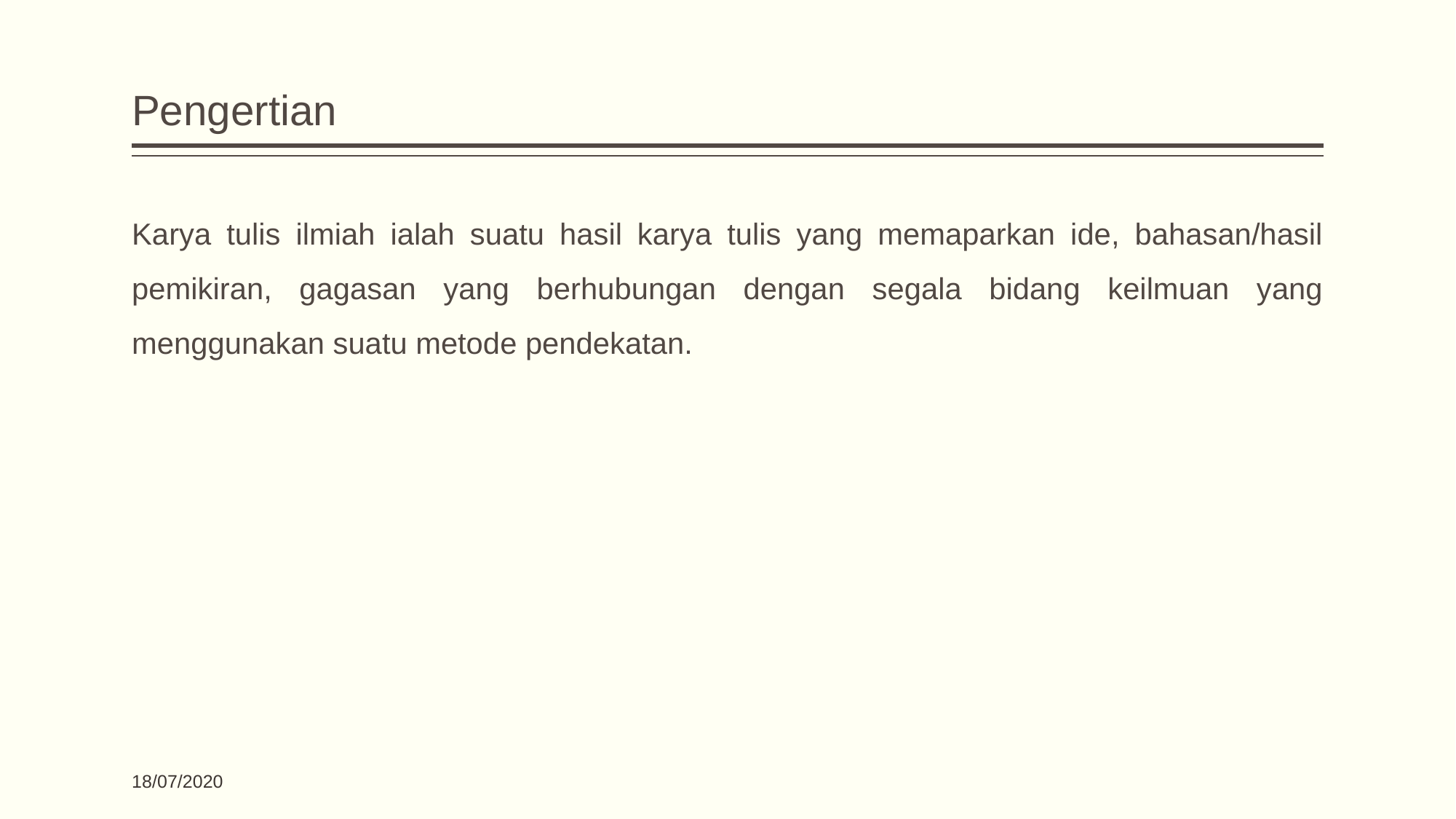

# Pengertian
Karya tulis ilmiah ialah suatu hasil karya tulis yang memaparkan ide, bahasan/hasil pemikiran, gagasan yang berhubungan dengan segala bidang keilmuan yang menggunakan suatu metode pendekatan.
18/07/2020